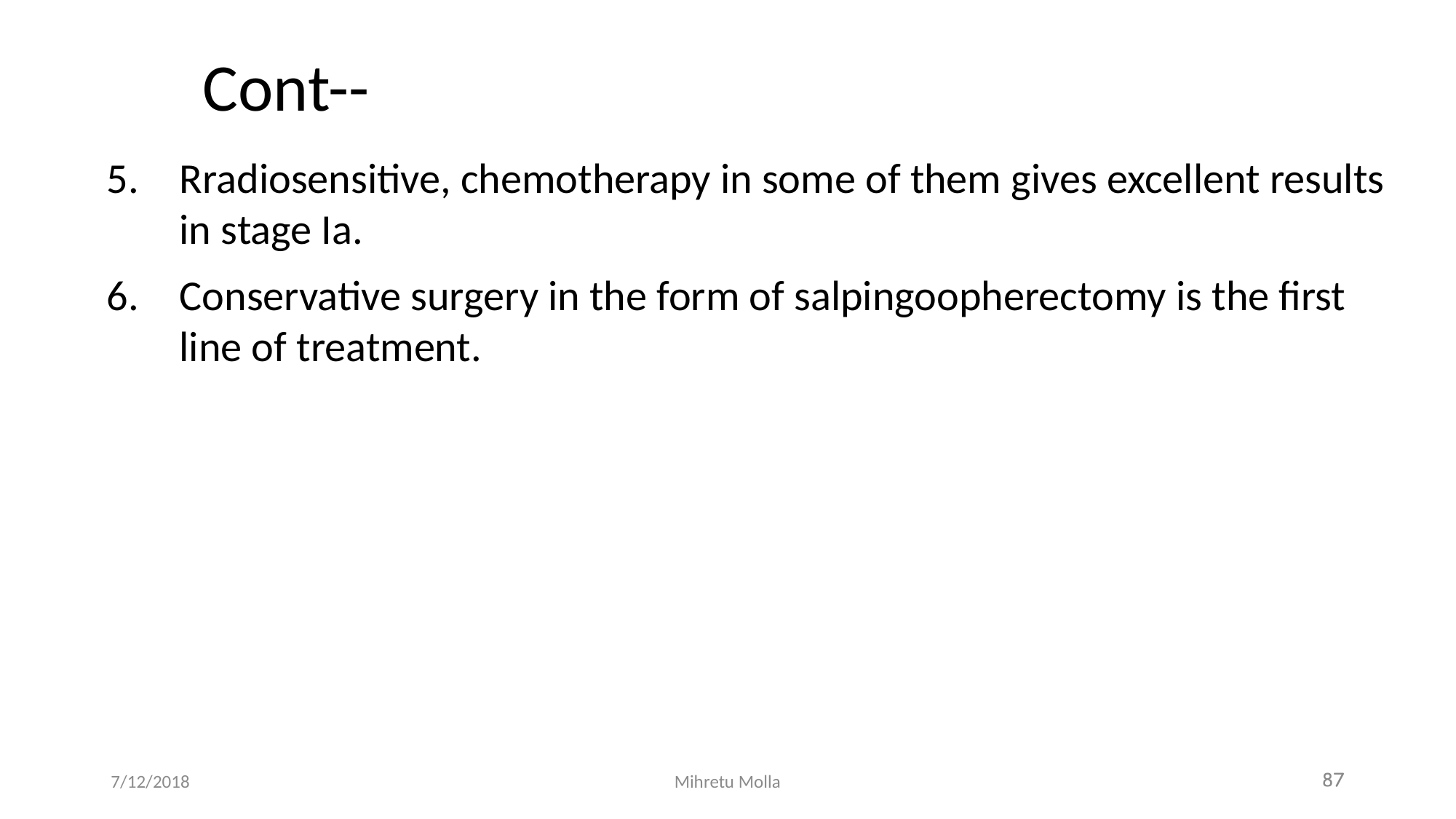

# Cont--
Rradiosensitive, chemotherapy in some of them gives excellent results in stage Ia.
Conservative surgery in the form of salpingoopherectomy is the first line of treatment.

7/12/2018
Mihretu Molla
87